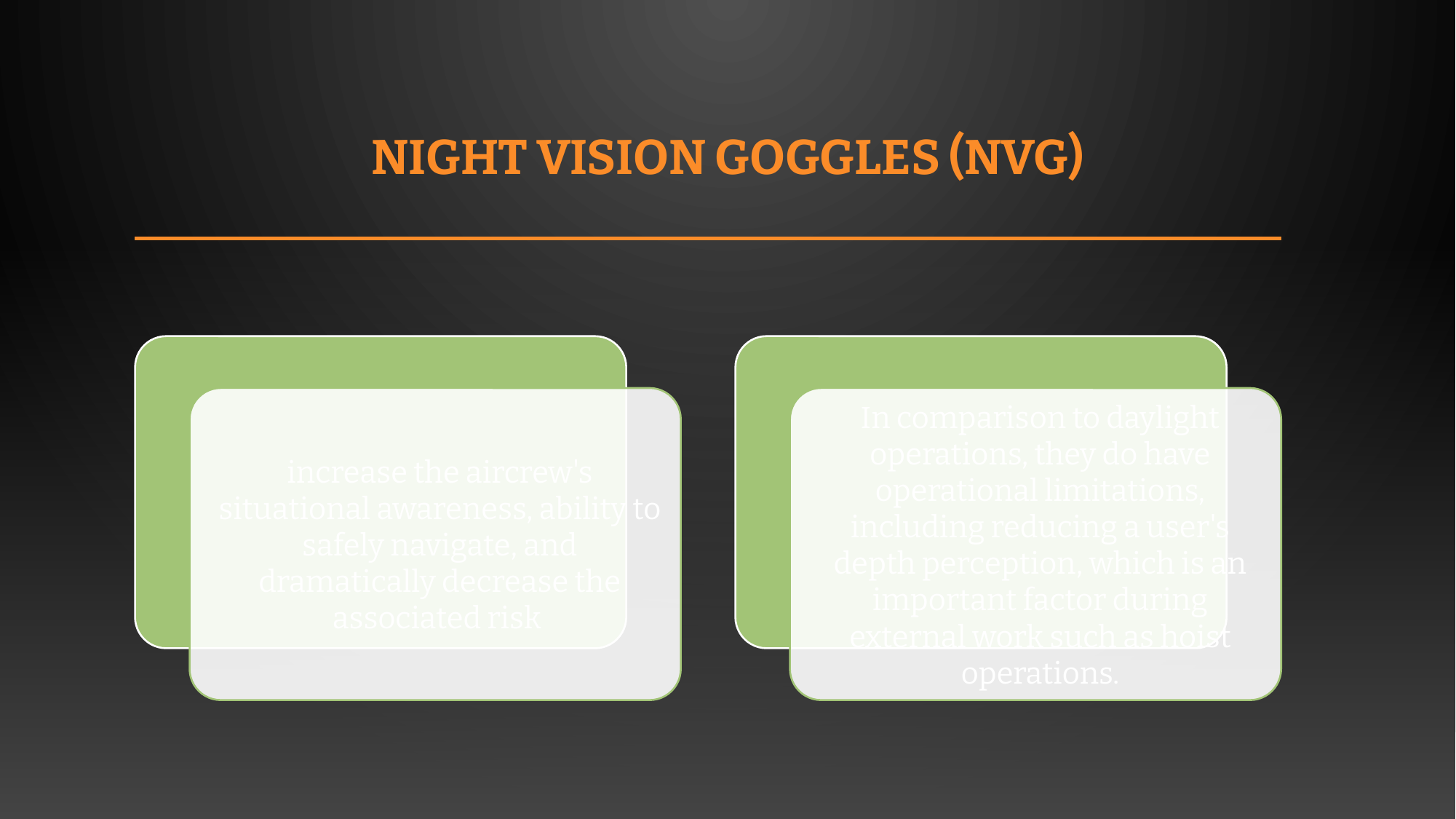

# Night vision goggles (NVG)

increase the aircrew's situational awareness, ability to safely navigate, and dramatically decrease the associated risk
In comparison to daylight operations, they do have operational limitations, including reducing a user's depth perception, which is an important factor during external work such as hoist operations.